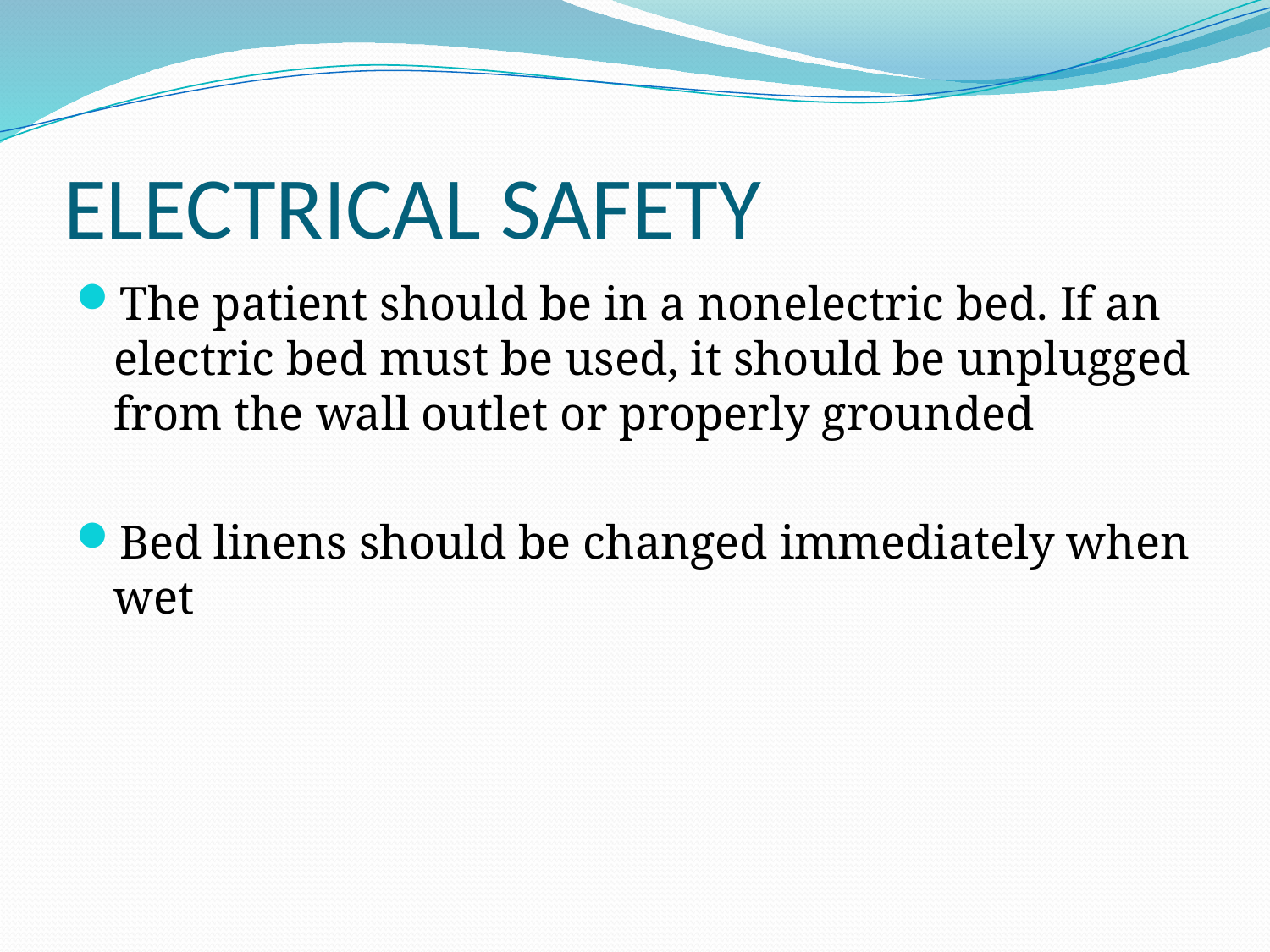

# ELECTRICAL SAFETY
The patient should be in a nonelectric bed. If an electric bed must be used, it should be unplugged from the wall outlet or properly grounded

Bed linens should be changed immediately when wet